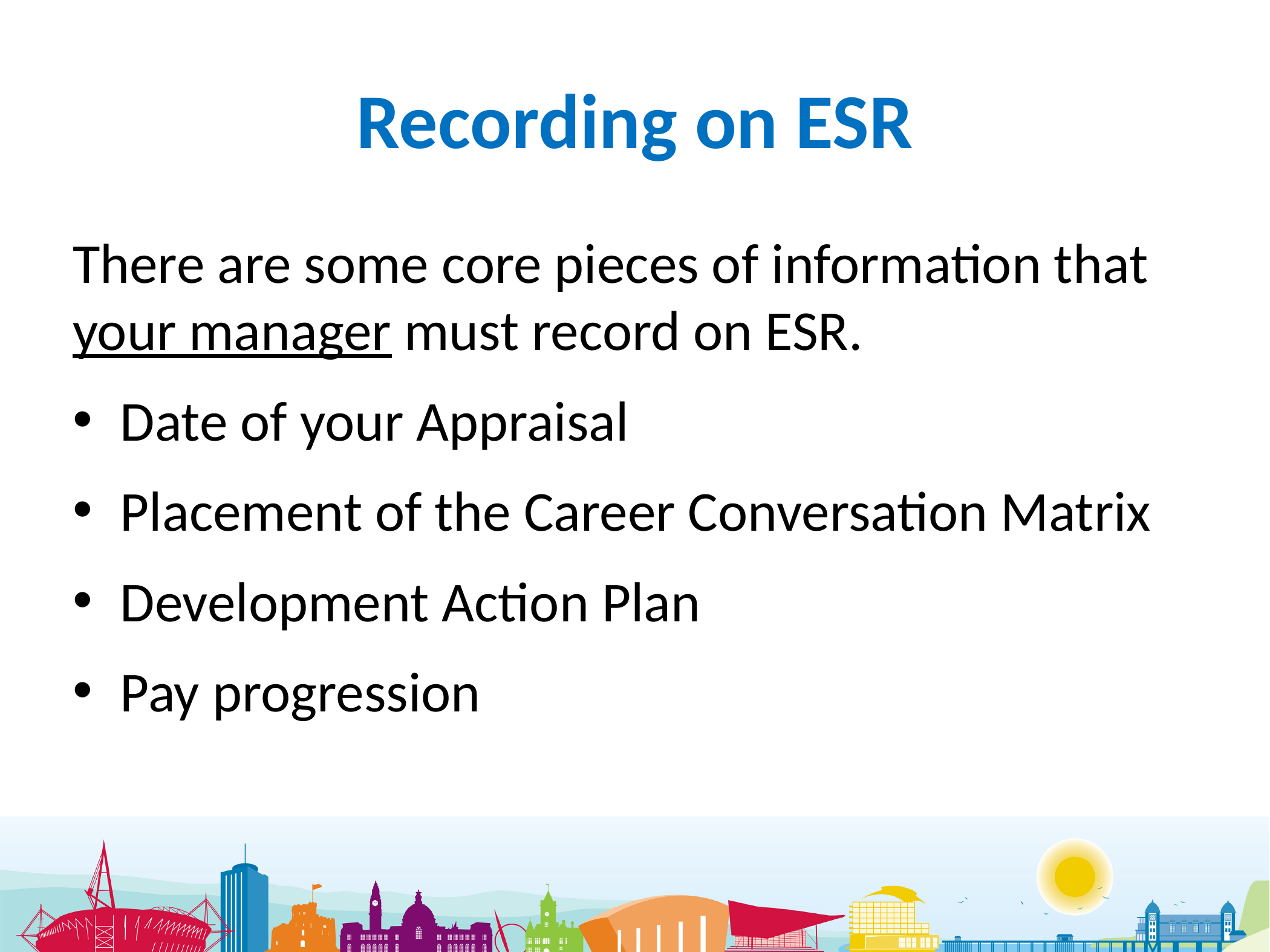

# Recording on ESR
There are some core pieces of information that your manager must record on ESR.
Date of your Appraisal
Placement of the Career Conversation Matrix
Development Action Plan
Pay progression